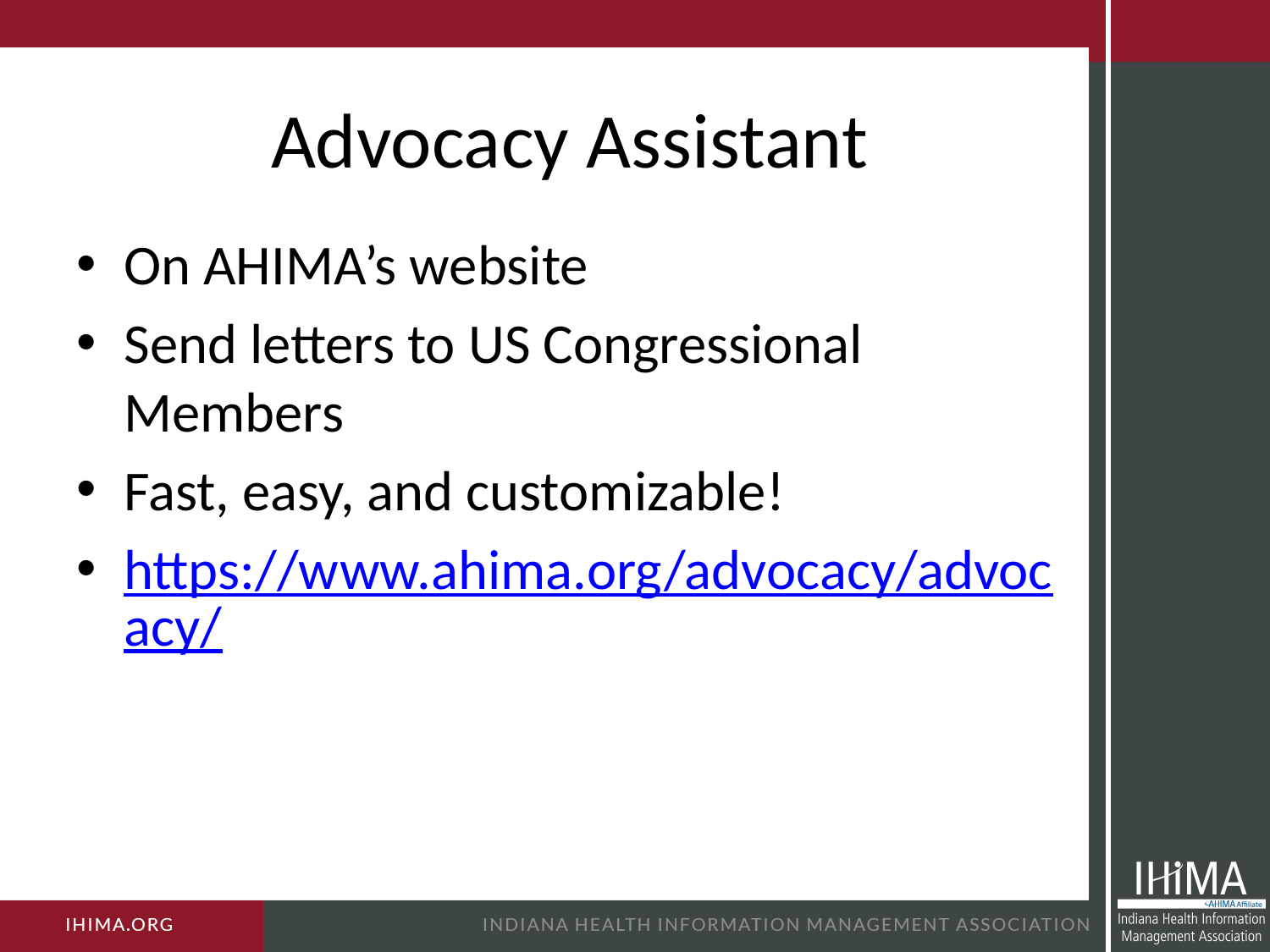

# Advocacy Assistant
On AHIMA’s website
Send letters to US Congressional Members
Fast, easy, and customizable!
https://www.ahima.org/advocacy/advocacy/